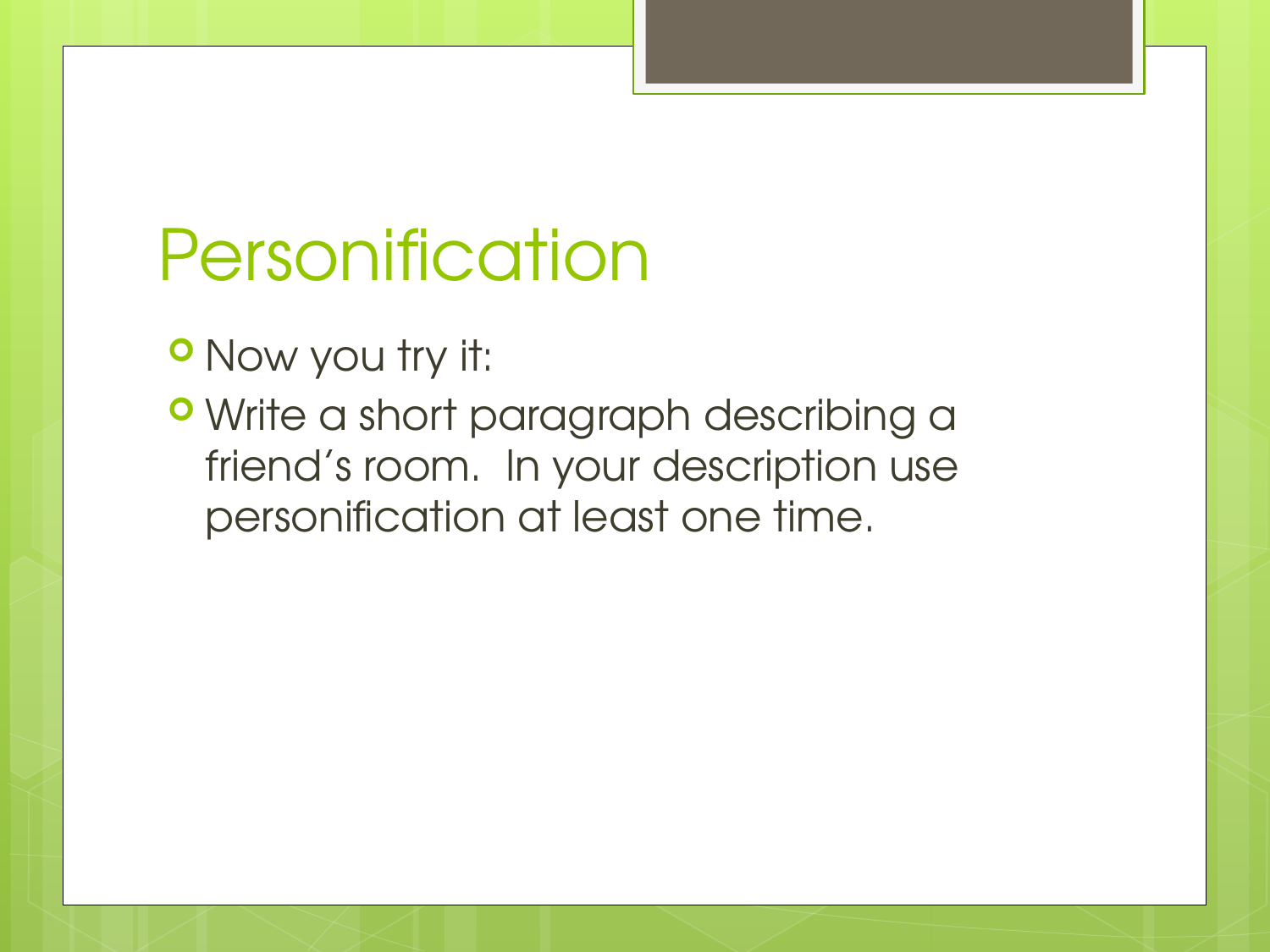

# Personification
Now you try it:
Write a short paragraph describing a friend’s room.  In your description use personification at least one time.